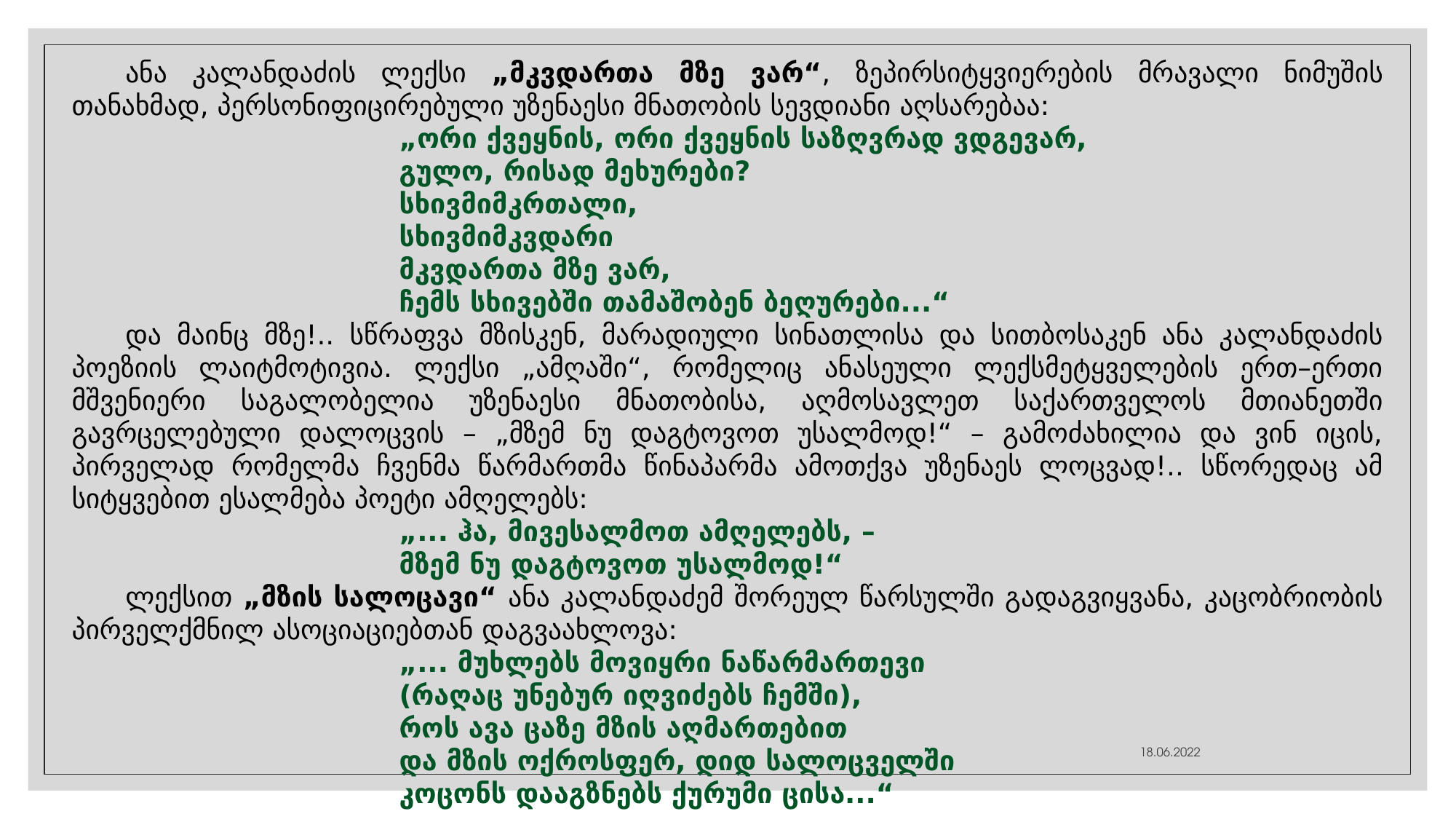

ანა კალანდაძის ლექსი „მკვდართა მზე ვარ“, ზეპირსიტყვიერების მრავალი ნიმუშის თანახმად, პერსონიფიცირებული უზენაესი მნათობის სევდიანი აღსარებაა:
			„ორი ქვეყნის, ორი ქვეყნის საზღვრად ვდგევარ,
			გულო, რისად მეხურები?
			სხივმიმკრთალი,
			სხივმიმკვდარი
			მკვდართა მზე ვარ,
			ჩემს სხივებში თამაშობენ ბეღურები...“
და მაინც მზე!.. სწრაფვა მზისკენ, მარადიული სინათლისა და სითბოსაკენ ანა კალანდაძის პოეზიის ლაიტმოტივია. ლექსი „ამღაში“, რომელიც ანასეული ლექსმეტყველების ერთ–ერთი მშვენიერი საგალობელია უზენაესი მნათობისა, აღმოსავლეთ საქართველოს მთიანეთში გავრცელებული დალოცვის – „მზემ ნუ დაგტოვოთ უსალმოდ!“ – გამოძახილია და ვინ იცის, პირველად რომელმა ჩვენმა წარმართმა წინაპარმა ამოთქვა უზენაეს ლოცვად!.. სწორედაც ამ სიტყვებით ესალმება პოეტი ამღელებს:
			„... ჰა, მივესალმოთ ამღელებს, –
			მზემ ნუ დაგტოვოთ უსალმოდ!“
ლექსით „მზის სალოცავი“ ანა კალანდაძემ შორეულ წარსულში გადაგვიყვანა, კაცობრიობის პირველქმნილ ასოციაციებთან დაგვაახლოვა:
			„... მუხლებს მოვიყრი ნაწარმართევი
			(რაღაც უნებურ იღვიძებს ჩემში),
			როს ავა ცაზე მზის აღმართებით
			და მზის ოქროსფერ, დიდ სალოცველში
			კოცონს დააგზნებს ქურუმი ცისა...“
18.06.2022